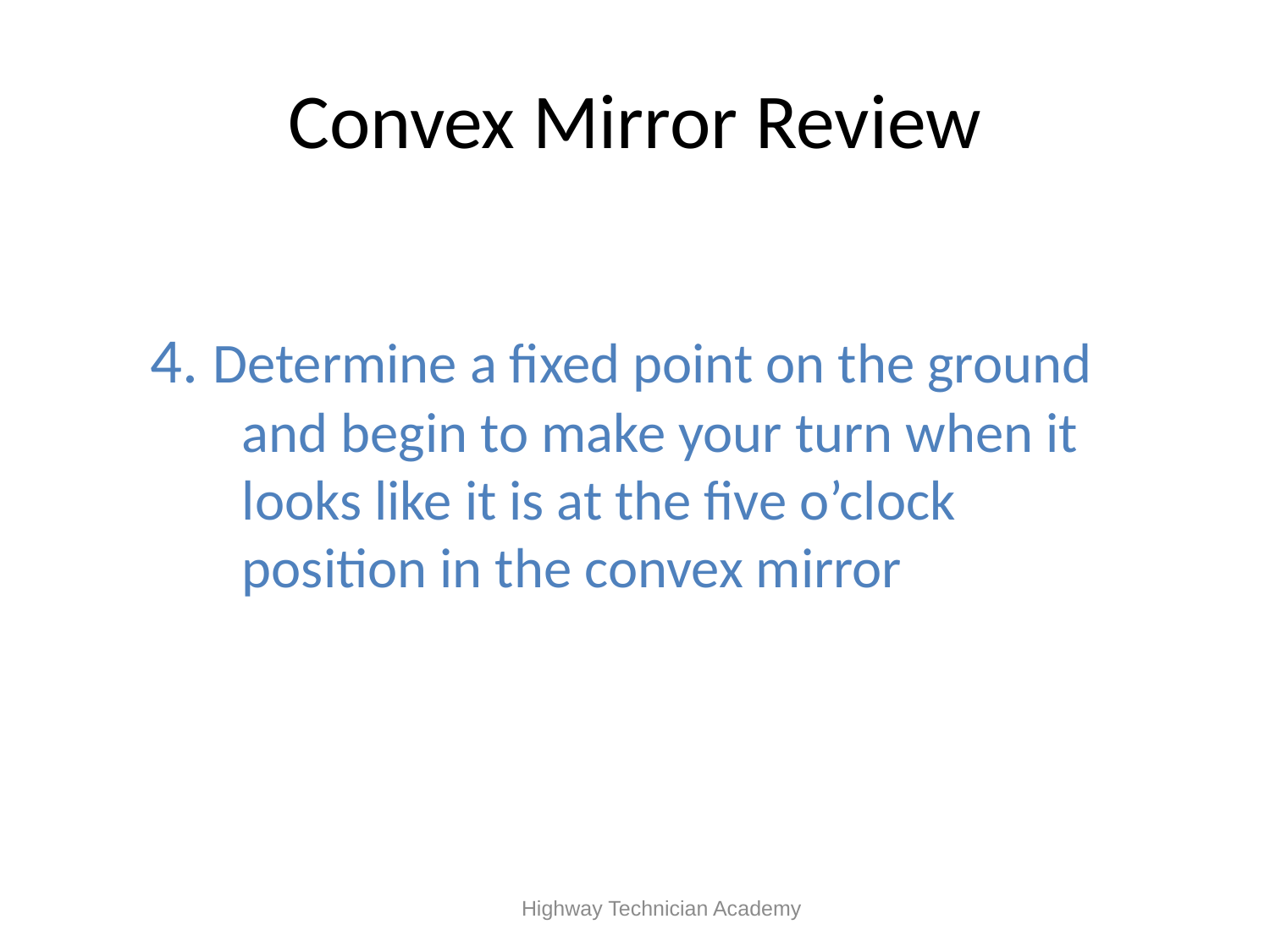

# Convex Mirror Review
4. Determine a fixed point on the ground and begin to make your turn when it looks like it is at the five o’clock position in the convex mirror

           Highway Technician Academy